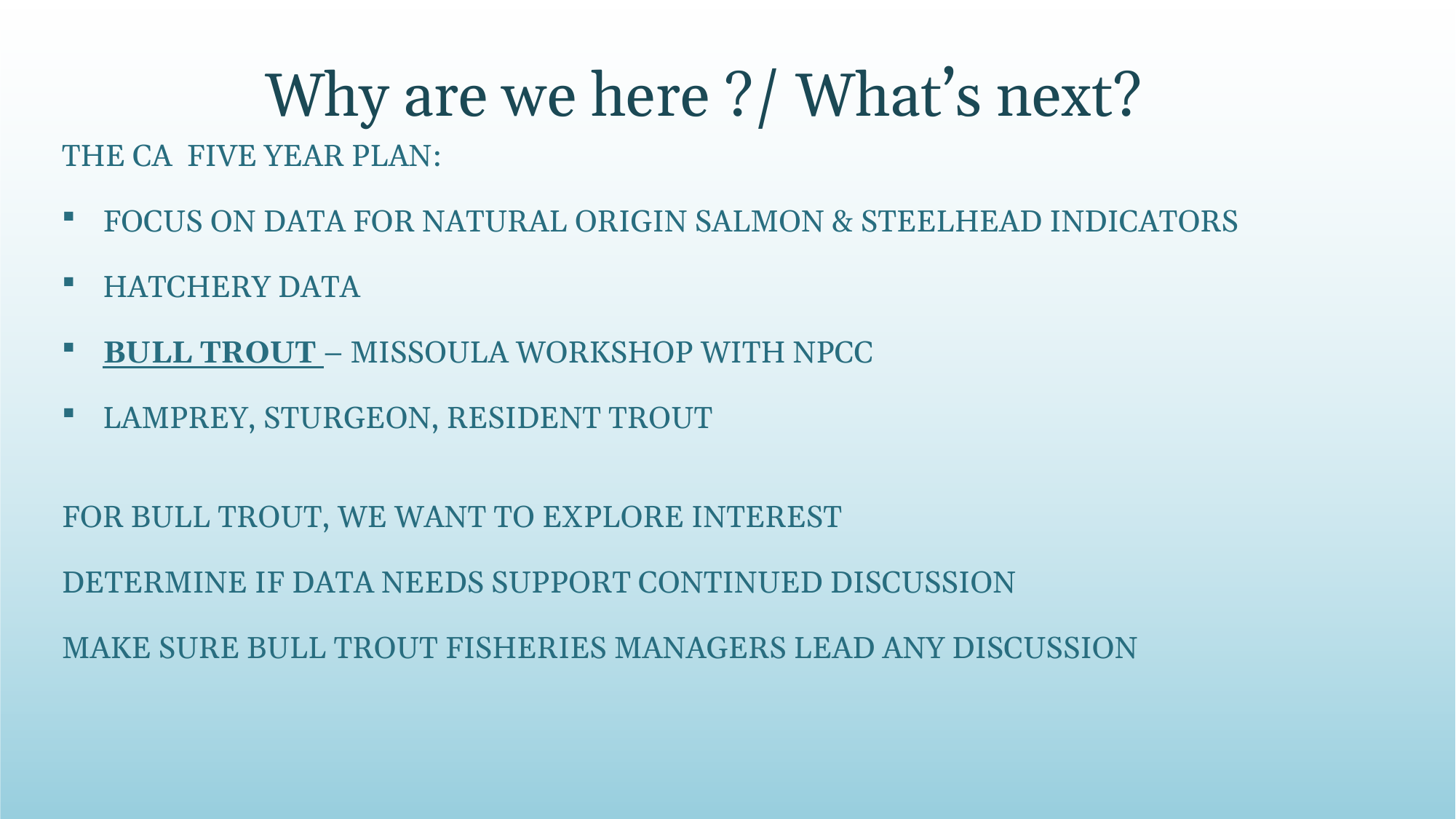

# Why are we here ?/ What’s next?
The CA  Five Year Plan:

Focus on data for Natural origin salmon & steelhead indicators

Hatchery data

bull trout – Missoula workshop with NPCC

Lamprey, sturgeon, Resident trout

For Bull Trout, we want to Explore interest

Determine if Data needs support continued discussion

Make sure Bull trout fisheries managers lead any discussion